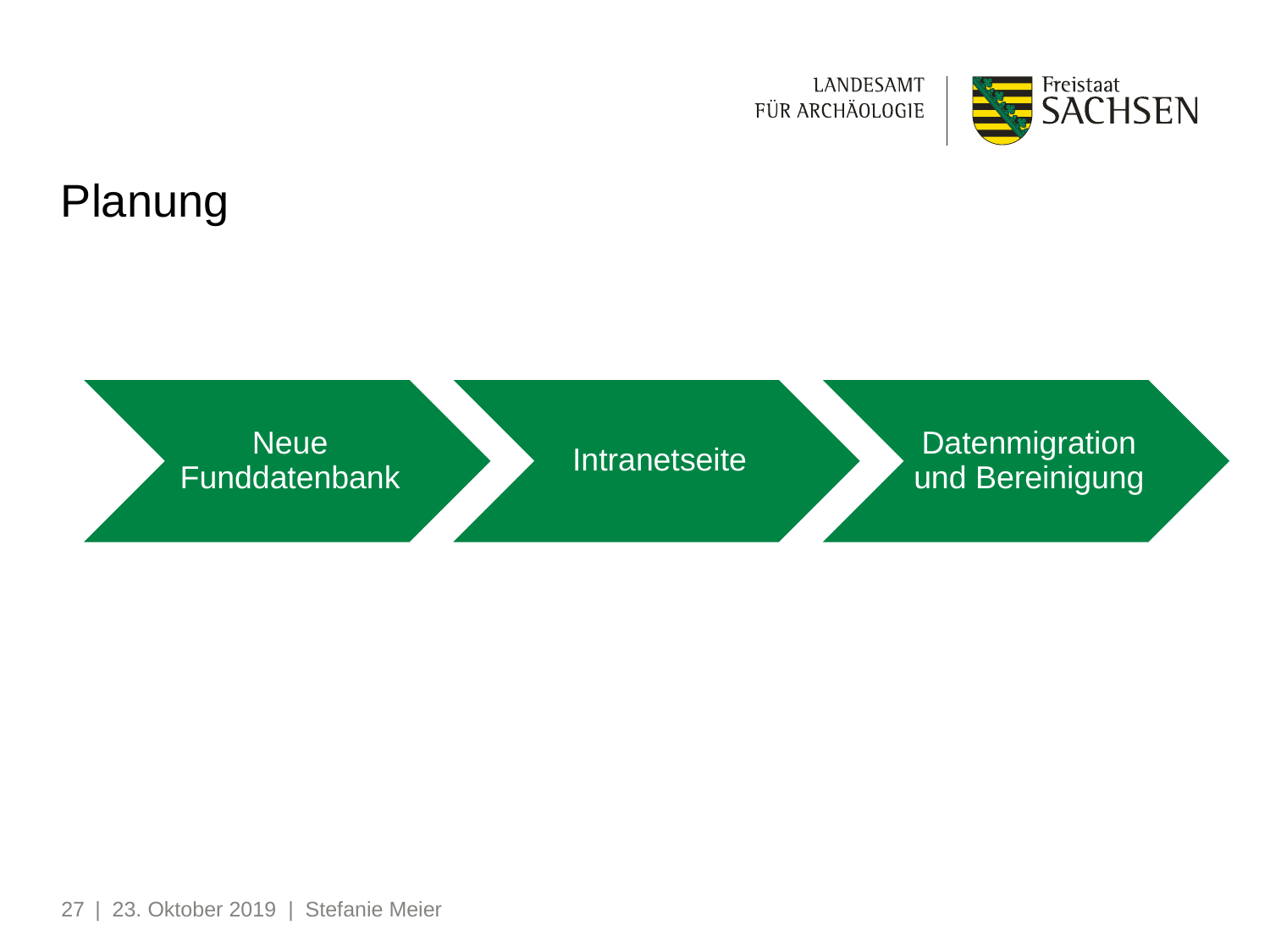

# Planung
Neue Funddatenbank
Intranetseite
Datenmigration und Bereinigung
27
|  23. Oktober 2019  |  Stefanie Meier